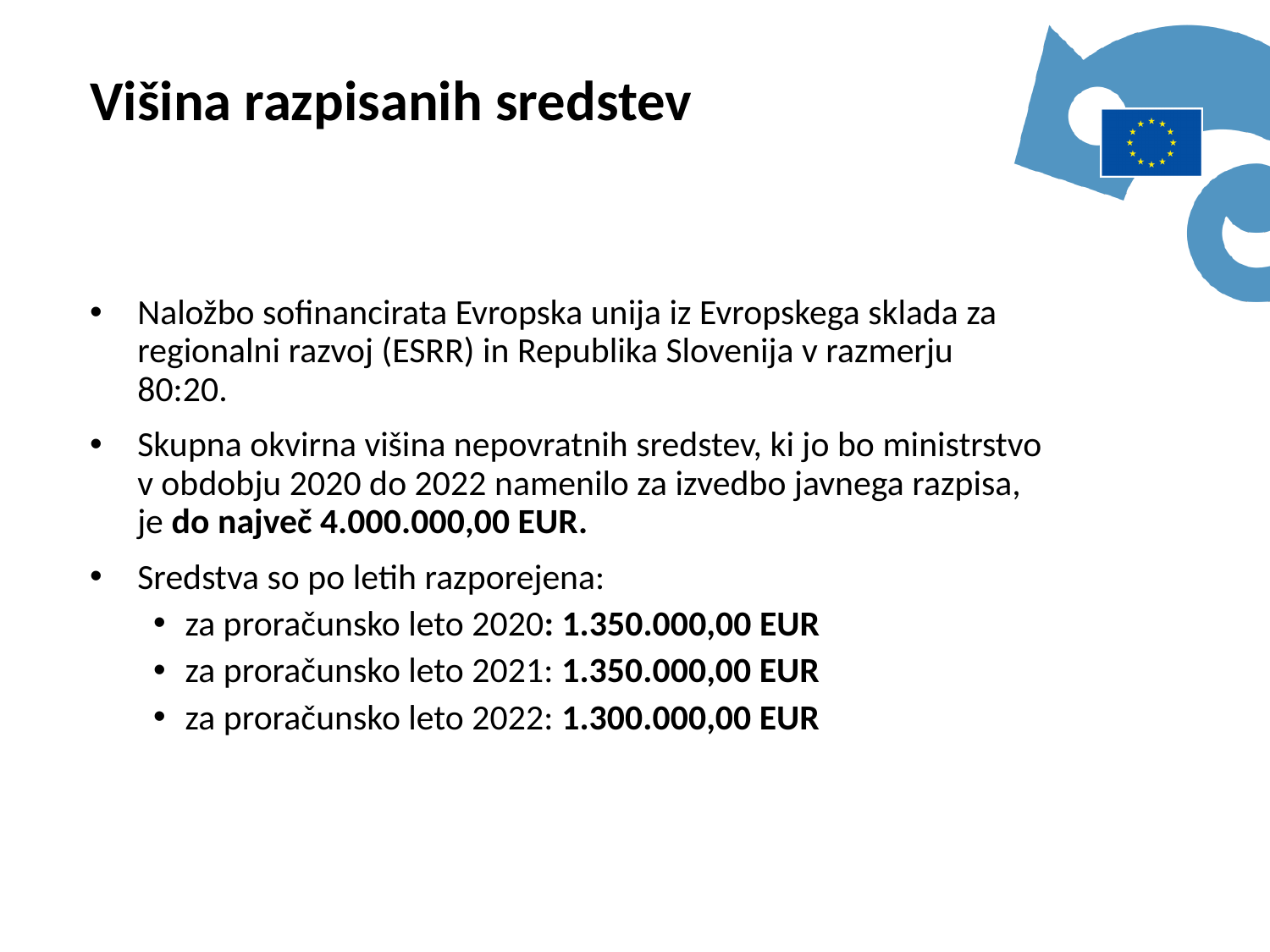

Višina razpisanih sredstev

Naložbo sofinancirata Evropska unija iz Evropskega sklada za regionalni razvoj (ESRR) in Republika Slovenija v razmerju 80:20.
Skupna okvirna višina nepovratnih sredstev, ki jo bo ministrstvo v obdobju 2020 do 2022 namenilo za izvedbo javnega razpisa, je do največ 4.000.000,00 EUR.
Sredstva so po letih razporejena:
za proračunsko leto 2020: 1.350.000,00 EUR
za proračunsko leto 2021: 1.350.000,00 EUR
za proračunsko leto 2022: 1.300.000,00 EUR